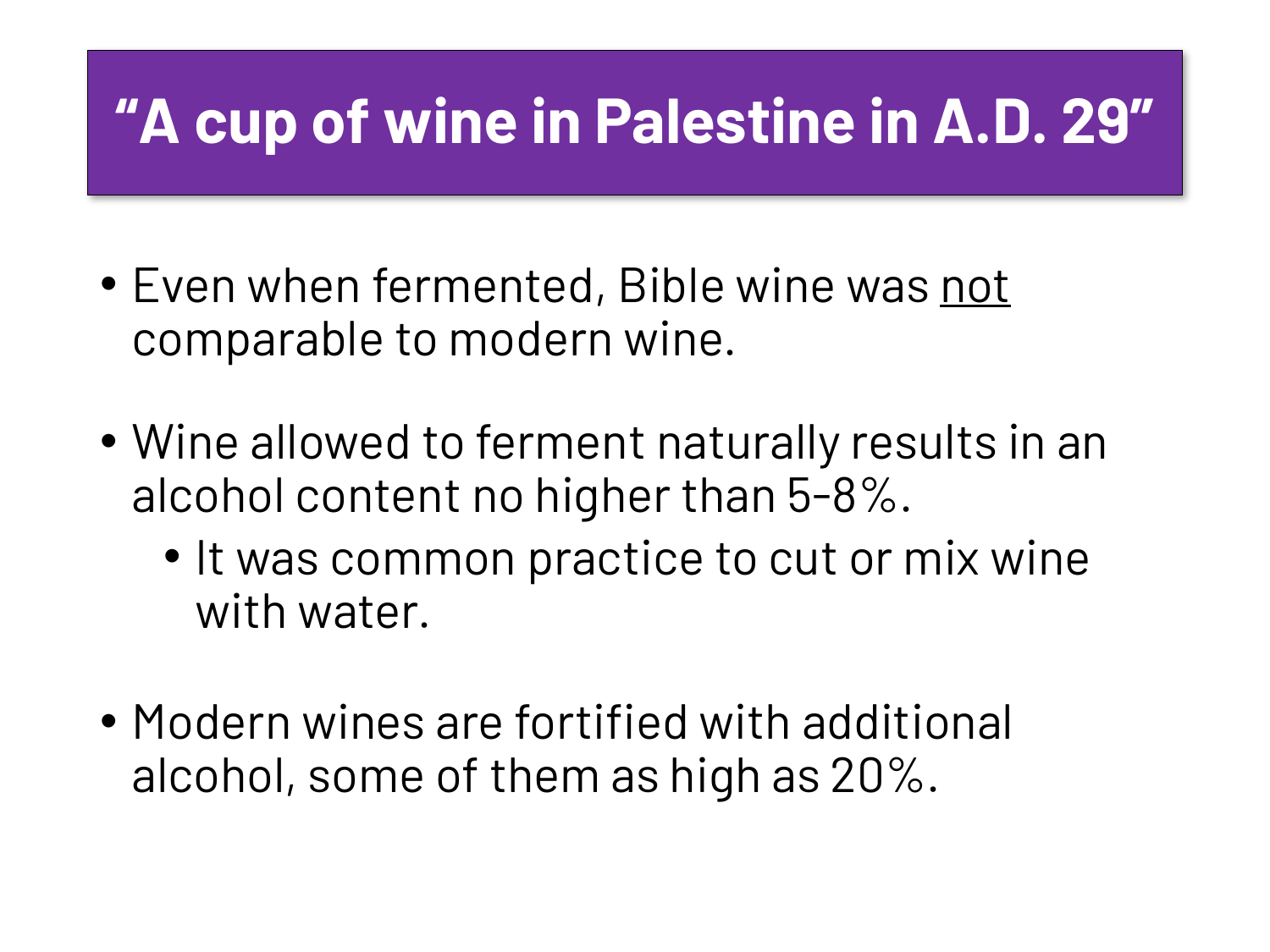

# “A cup of wine in Palestine in A.D. 29”
Even when fermented, Bible wine was not comparable to modern wine.

Wine allowed to ferment naturally results in an alcohol content no higher than 5-8%.
It was common practice to cut or mix wine with water.

Modern wines are fortified with additional alcohol, some of them as high as 20%.